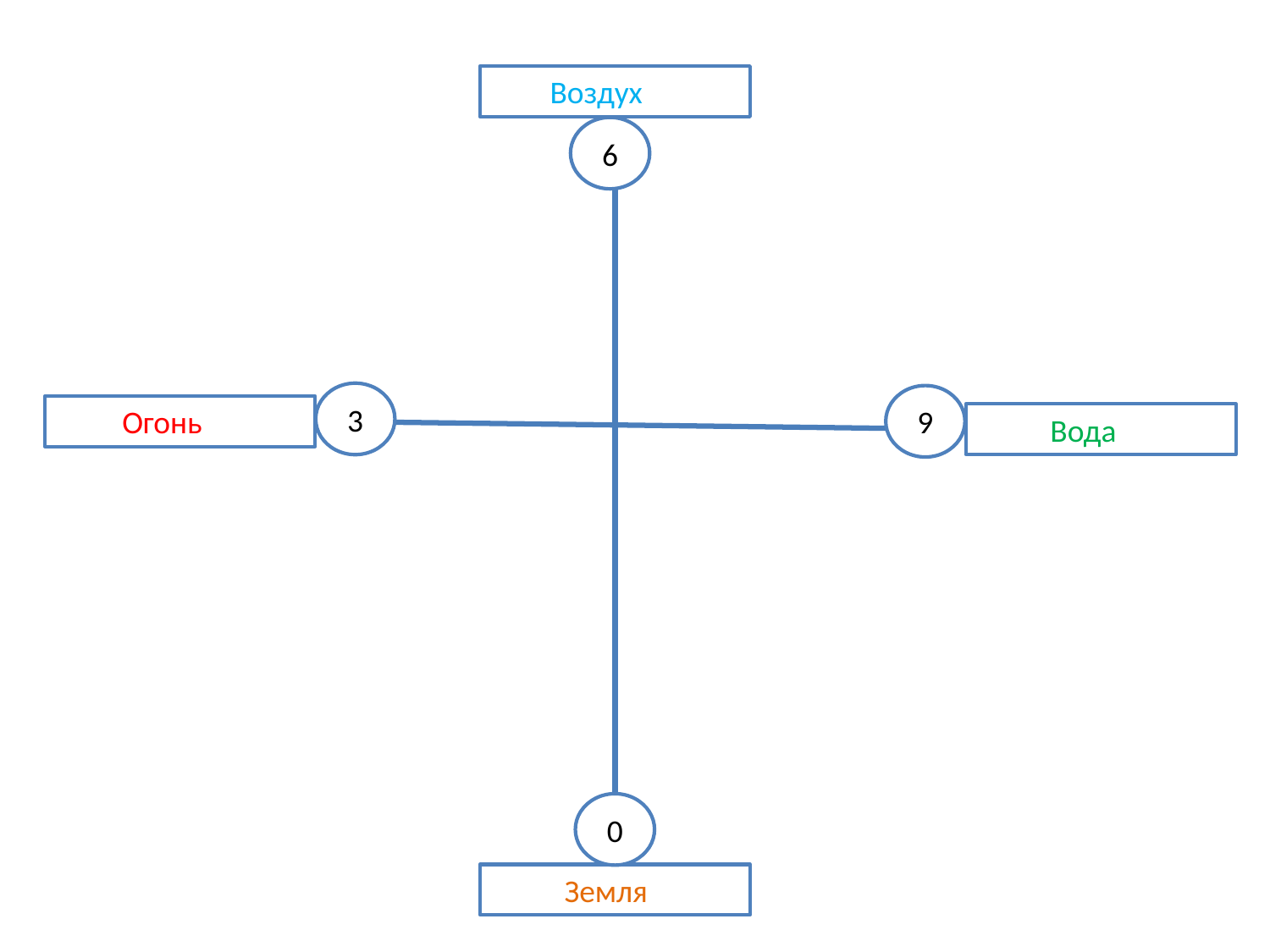

Воздух
6
3
9
         Огонь
          Вода
0
          Земля